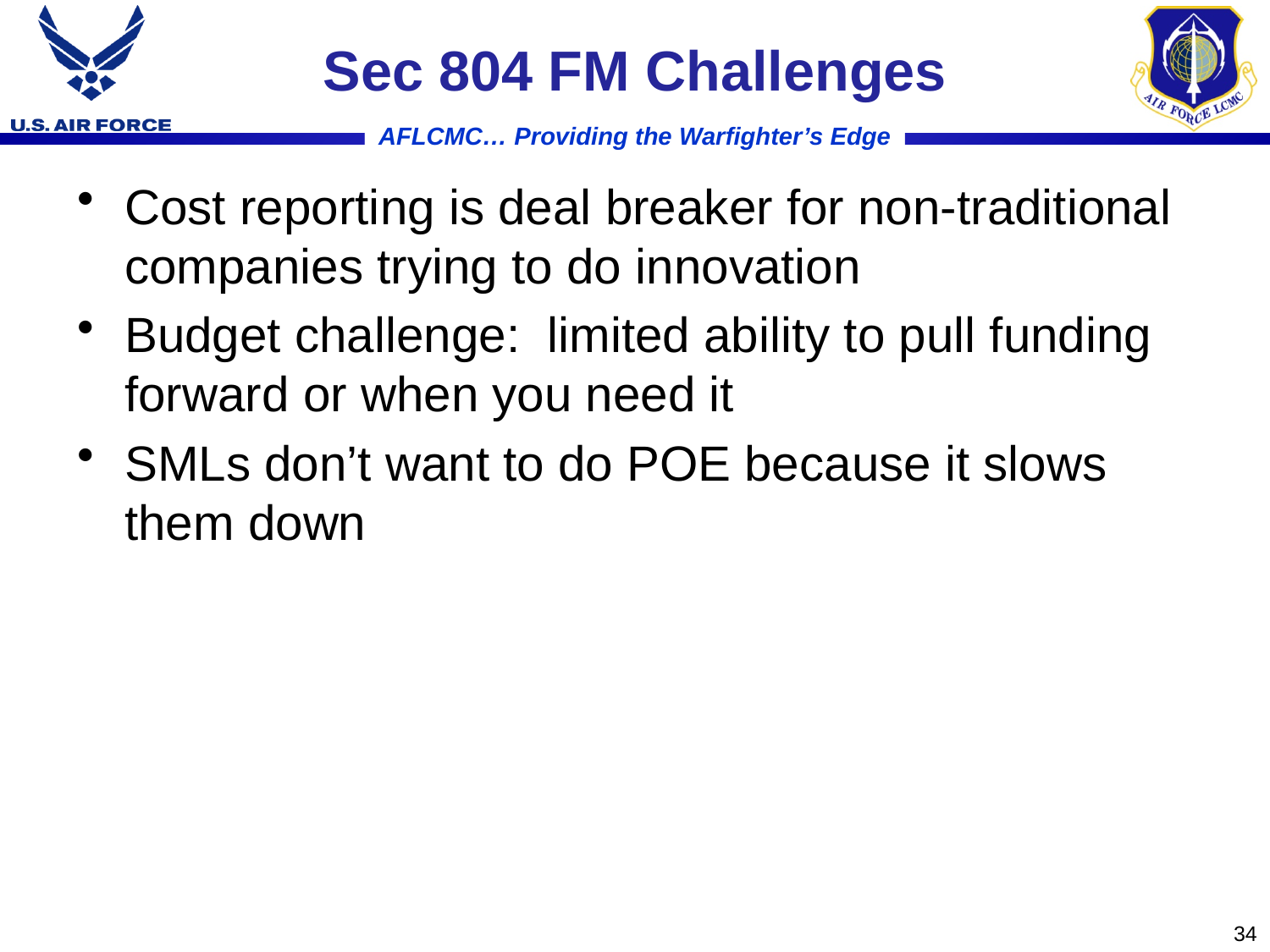

# Sec 804 FM Challenges
Cost reporting is deal breaker for non-traditional companies trying to do innovation
Budget challenge:  limited ability to pull funding forward or when you need it
SMLs don’t want to do POE because it slows them down
34